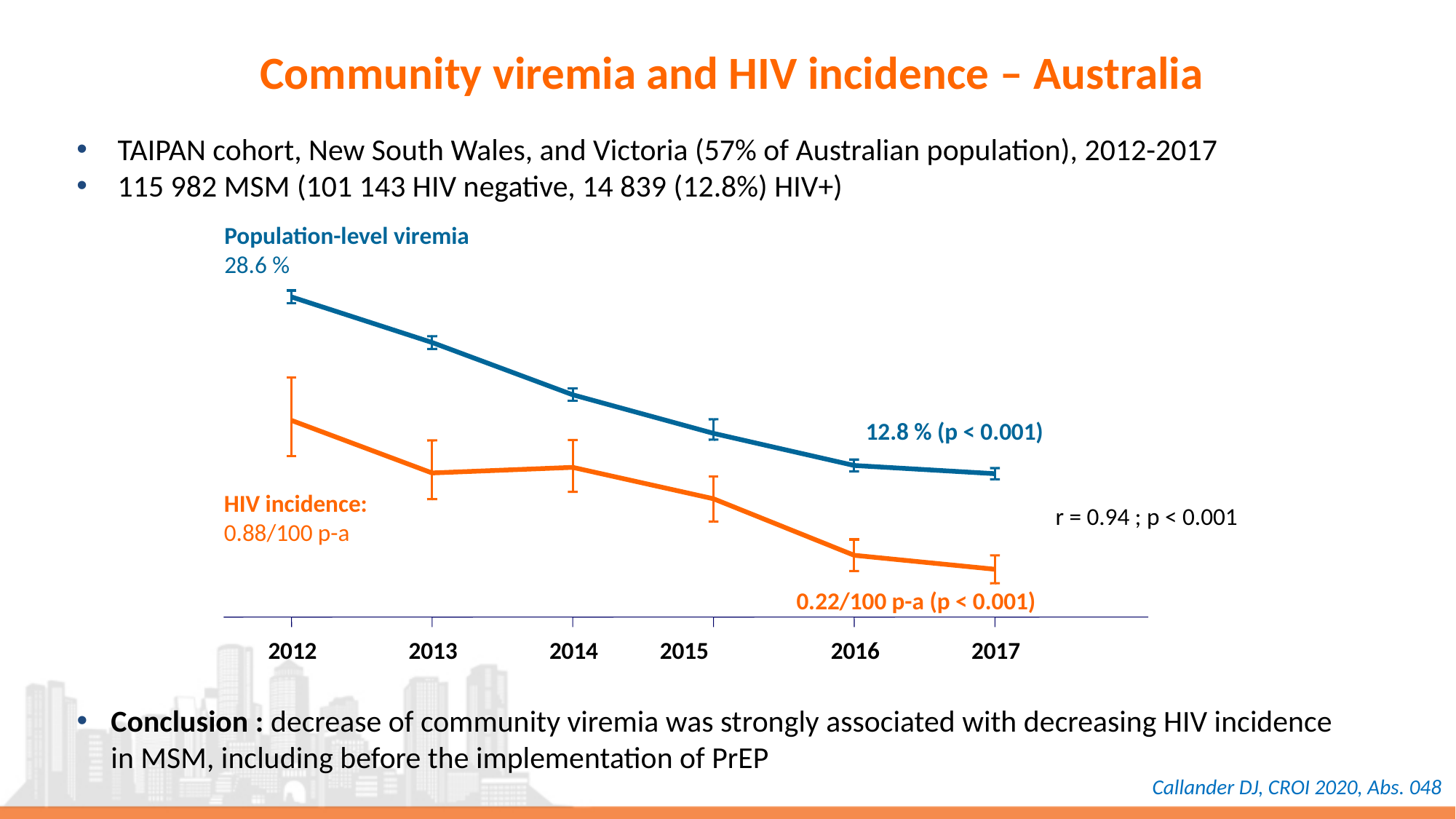

# Community viremia and HIV incidence – Australia
TAIPAN cohort, New South Wales, and Victoria (57% of Australian population), 2012-2017
115 982 MSM (101 143 HIV negative, 14 839 (12.8%) HIV+)
Population-level viremia
28.6 %

12.8 % (p < 0.001)

HIV incidence:
0.88/100 p-a

r = 0.94 ; p < 0.001

0.22/100 p-a (p < 0.001)

2012
2013
2014
2015
2016
2017
Conclusion : decrease of community viremia was strongly associated with decreasing HIV incidence
in MSM, including before the implementation of PrEP
Callander DJ, CROI 2020, Abs. 048